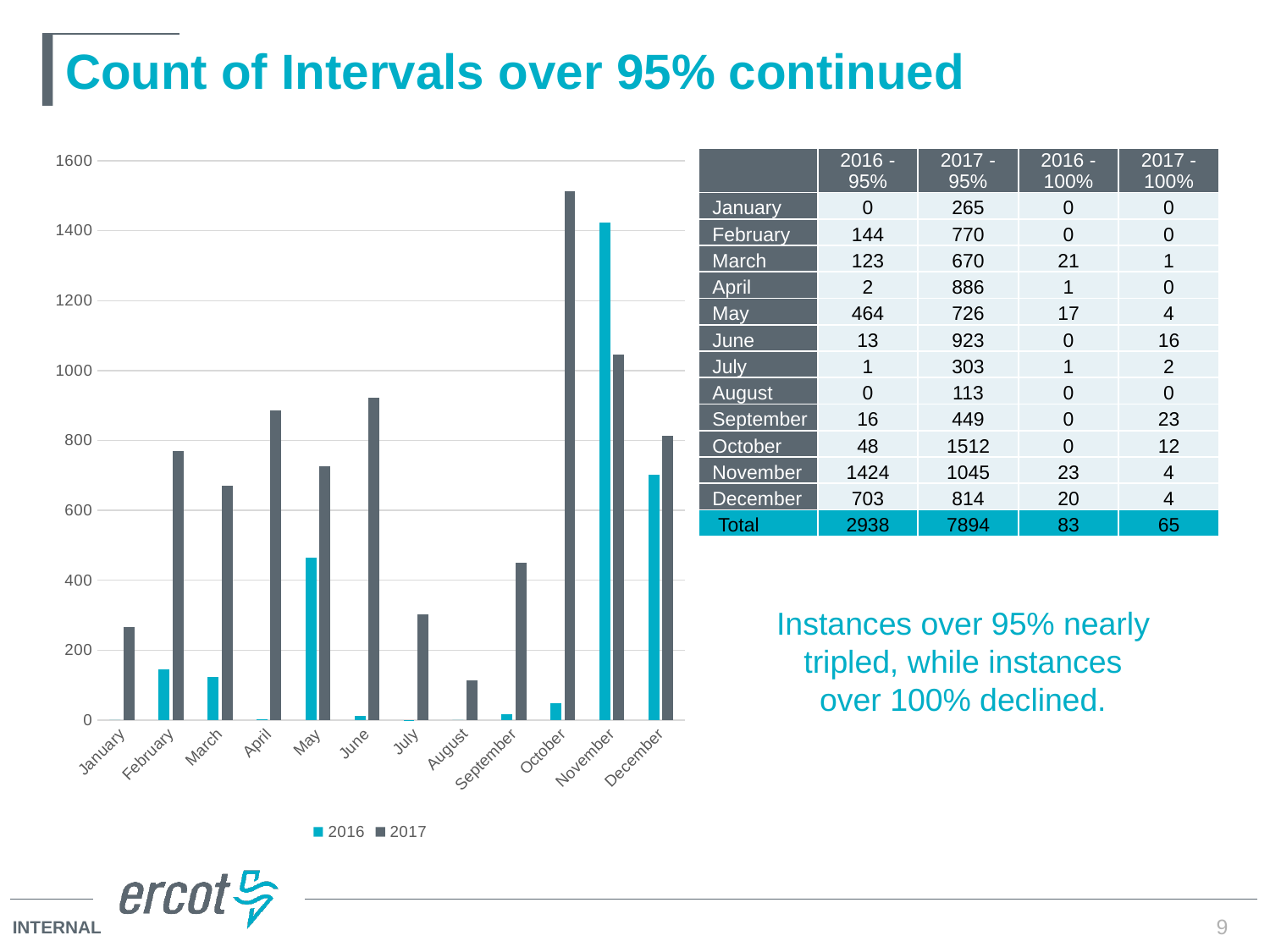

# Count of Intervals over 95% continued

### Chart

| Category | 2016 | 2017 |
|---|---|---|
| January | 0.0 | 265.0 |
| February | 144.0 | 770.0 |
| March | 123.0 | 670.0 |
| April | 2.0 | 886.0 |
| May | 464.0 | 726.0 |
| June | 13.0 | 923.0 |
| July | 1.0 | 303.0 |
| August | 0.0 | 113.0 |
| September | 16.0 | 449.0 |
| October | 48.0 | 1512.0 |
| November | 1424.0 | 1045.0 |
| December | 703.0 | 814.0 |
|  | 2016 - 95% | 2017 - 95% | 2016 - 100% | 2017 - 100% |
| --- | --- | --- | --- | --- |
| January | 0 | 265 | 0 | 0 |
| February | 144 | 770 | 0 | 0 |
| March | 123 | 670 | 21 | 1 |
| April | 2 | 886 | 1 | 0 |
| May | 464 | 726 | 17 | 4 |
| June | 13 | 923 | 0 | 16 |
| July | 1 | 303 | 1 | 2 |
| August | 0 | 113 | 0 | 0 |
| September | 16 | 449 | 0 | 23 |
| October | 48 | 1512 | 0 | 12 |
| November | 1424 | 1045 | 23 | 4 |
| December | 703 | 814 | 20 | 4 |
| Total | 2938 | 7894 | 83 | 65 |
Instances over 95% nearly tripled, while instances over 100% declined.
9